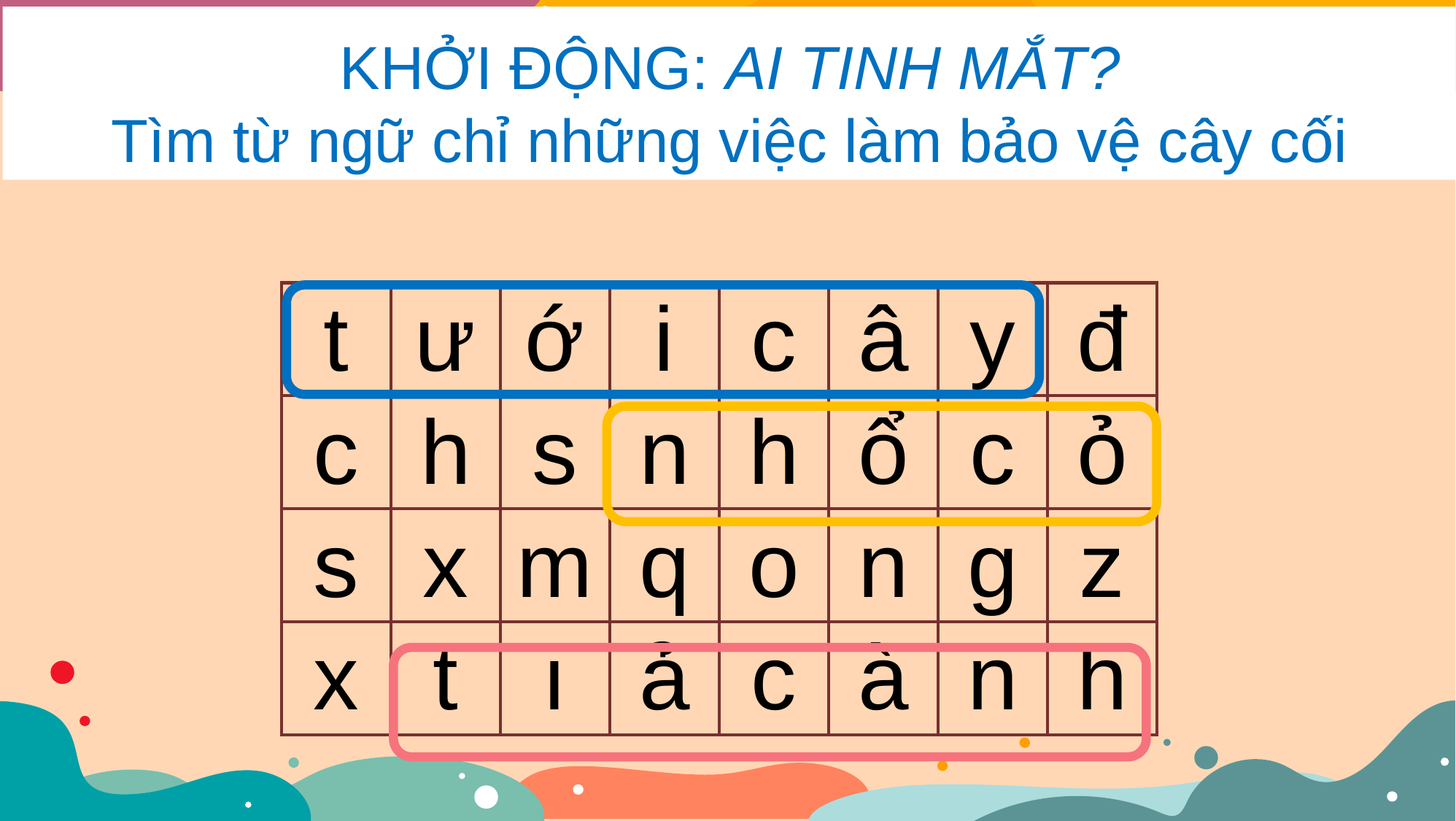

KHỞI ĐỘNG: AI TINH MẮT?
Tìm từ ngữ chỉ những việc làm bảo vệ cây cối
| t | ư | ớ | i | c | â | y | đ |
| --- | --- | --- | --- | --- | --- | --- | --- |
| c | h | s | n | h | ổ | c | ỏ |
| s | x | m | q | o | n | g | z |
| x | t | i | ả | c | à | n | h |